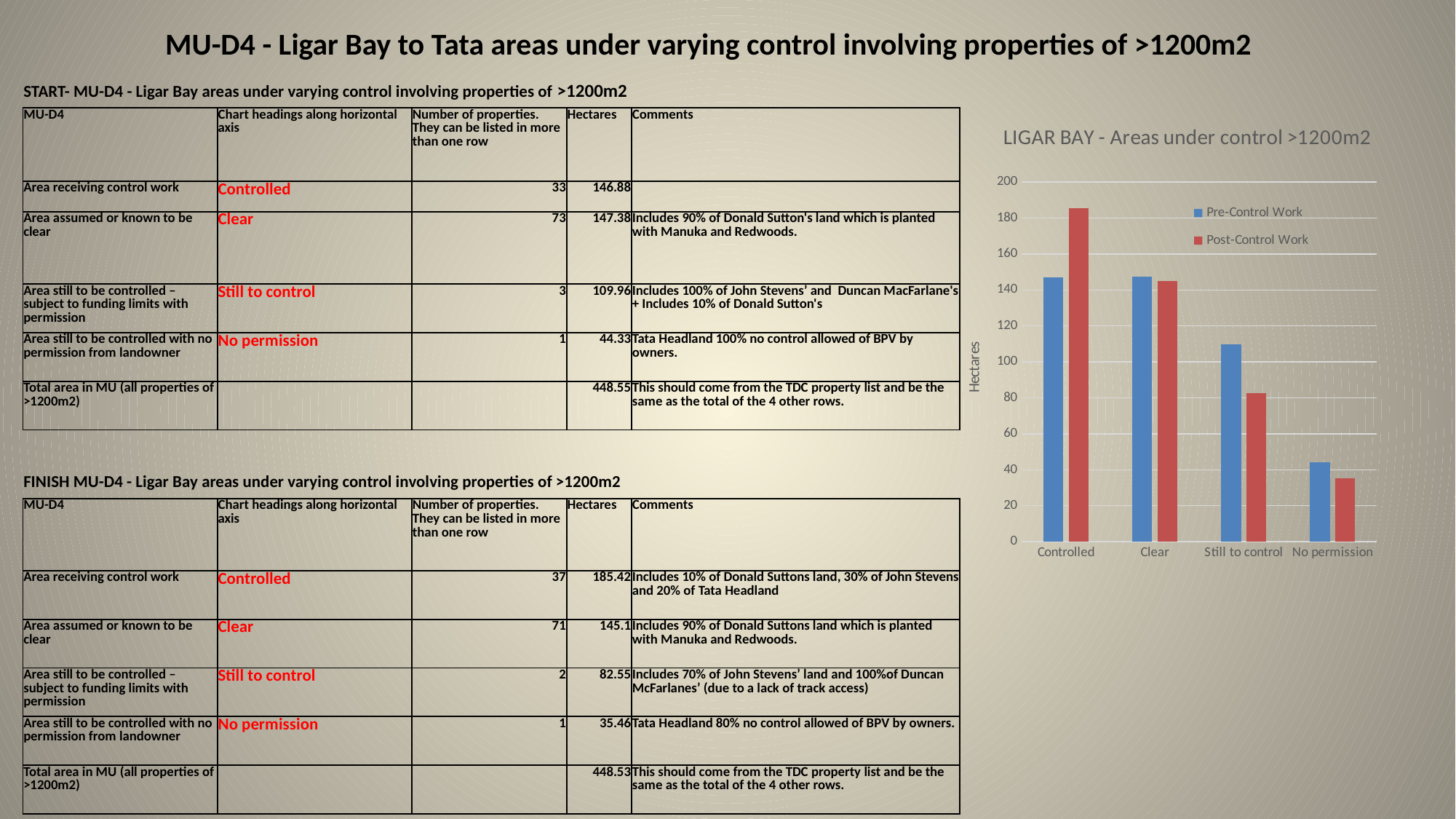

MU-D4 - Ligar Bay to Tata areas under varying control involving properties of >1200m2
| START- MU-D4 - Ligar Bay areas under varying control involving properties of >1200m2 |  |  |  |  |
| --- | --- | --- | --- | --- |
| MU-D4 | Chart headings along horizontal axis | Number of properties. They can be listed in more than one row | Hectares | Comments |
| Area receiving control work | Controlled | 33 | 146.88 |  |
| Area assumed or known to be clear | Clear | 73 | 147.38 | Includes 90% of Donald Sutton's land which is planted with Manuka and Redwoods. |
| Area still to be controlled – subject to funding limits with permission | Still to control | 3 | 109.96 | Includes 100% of John Stevens’ and Duncan MacFarlane's + Includes 10% of Donald Sutton's |
| Area still to be controlled with no permission from landowner | No permission | 1 | 44.33 | Tata Headland 100% no control allowed of BPV by owners. |
| Total area in MU (all properties of >1200m2) |  |  | 448.55 | This should come from the TDC property list and be the same as the total of the 4 other rows. |
|  |  |  |  |  |
|  |  |  |  |  |
| FINISH MU-D4 - Ligar Bay areas under varying control involving properties of >1200m2 |  |  |  |  |
| MU-D4 | Chart headings along horizontal axis | Number of properties. They can be listed in more than one row | Hectares | Comments |
| Area receiving control work | Controlled | 37 | 185.42 | Includes 10% of Donald Suttons land, 30% of John Stevens and 20% of Tata Headland |
| Area assumed or known to be clear | Clear | 71 | 145.1 | Includes 90% of Donald Suttons land which is planted with Manuka and Redwoods. |
| Area still to be controlled – subject to funding limits with permission | Still to control | 2 | 82.55 | Includes 70% of John Stevens’ land and 100%of Duncan McFarlanes’ (due to a lack of track access) |
| Area still to be controlled with no permission from landowner | No permission | 1 | 35.46 | Tata Headland 80% no control allowed of BPV by owners. |
| Total area in MU (all properties of >1200m2) |  |  | 448.53 | This should come from the TDC property list and be the same as the total of the 4 other rows. |

### Chart: LIGAR BAY - Areas under control >1200m2

| Category |  |  |
|---|---|---|
| Controlled | 146.88 | 185.42 |
| Clear | 147.38 | 145.1 |
| Still to control | 109.96 | 82.55 |
| No permission | 44.33 | 35.46 |